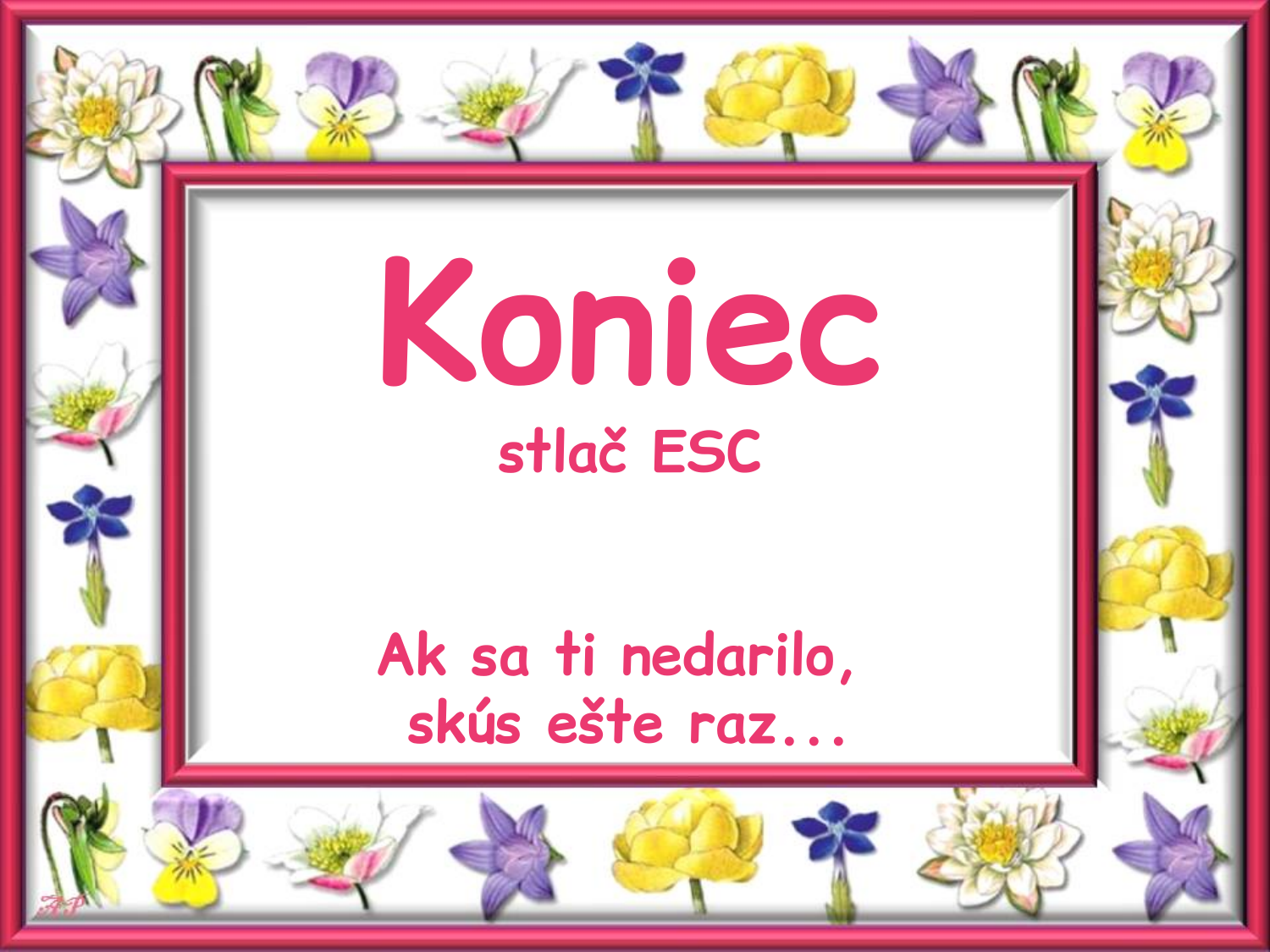

Koniec
stlač ESC

Ak sa ti nedarilo,
skús ešte raz...